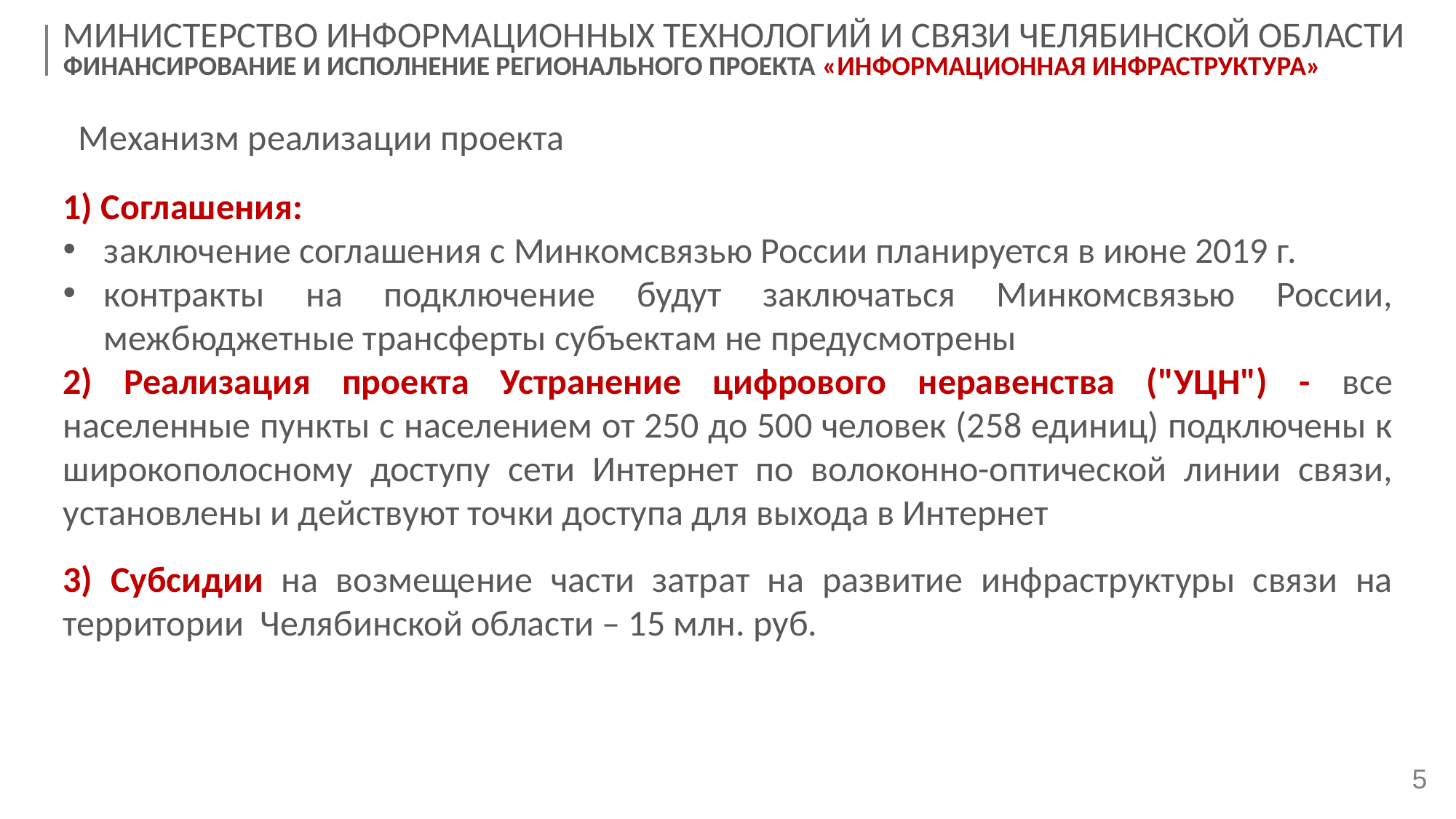

МИНИСТЕРСТВО ИНФОРМАЦИОННЫХ ТЕХНОЛОГИЙ И СВЯЗИ ЧЕЛЯБИНСКОЙ ОБЛАСТИ
ФИНАНСИРОВАНИЕ И ИСПОЛНЕНИЕ РЕГИОНАЛЬНОГО ПРОЕКТА «ИНФОРМАЦИОННАЯ ИНФРАСТРУКТУРА»
Механизм реализации проекта
1) Соглашения:
заключение соглашения с Минкомсвязью России планируется в июне 2019 г.
контракты на подключение будут заключаться Минкомсвязью России, межбюджетные трансферты субъектам не предусмотрены
2) Реализация проекта Устранение цифрового неравенства ("УЦН") - все населенные пункты с населением от 250 до 500 человек (258 единиц) подключены к широкополосному доступу сети Интернет по волоконно-оптической линии связи, установлены и действуют точки доступа для выхода в Интернет

3) Субсидии на возмещение части затрат на развитие инфраструктуры связи на территории  Челябинской области – 15 млн. руб.
5